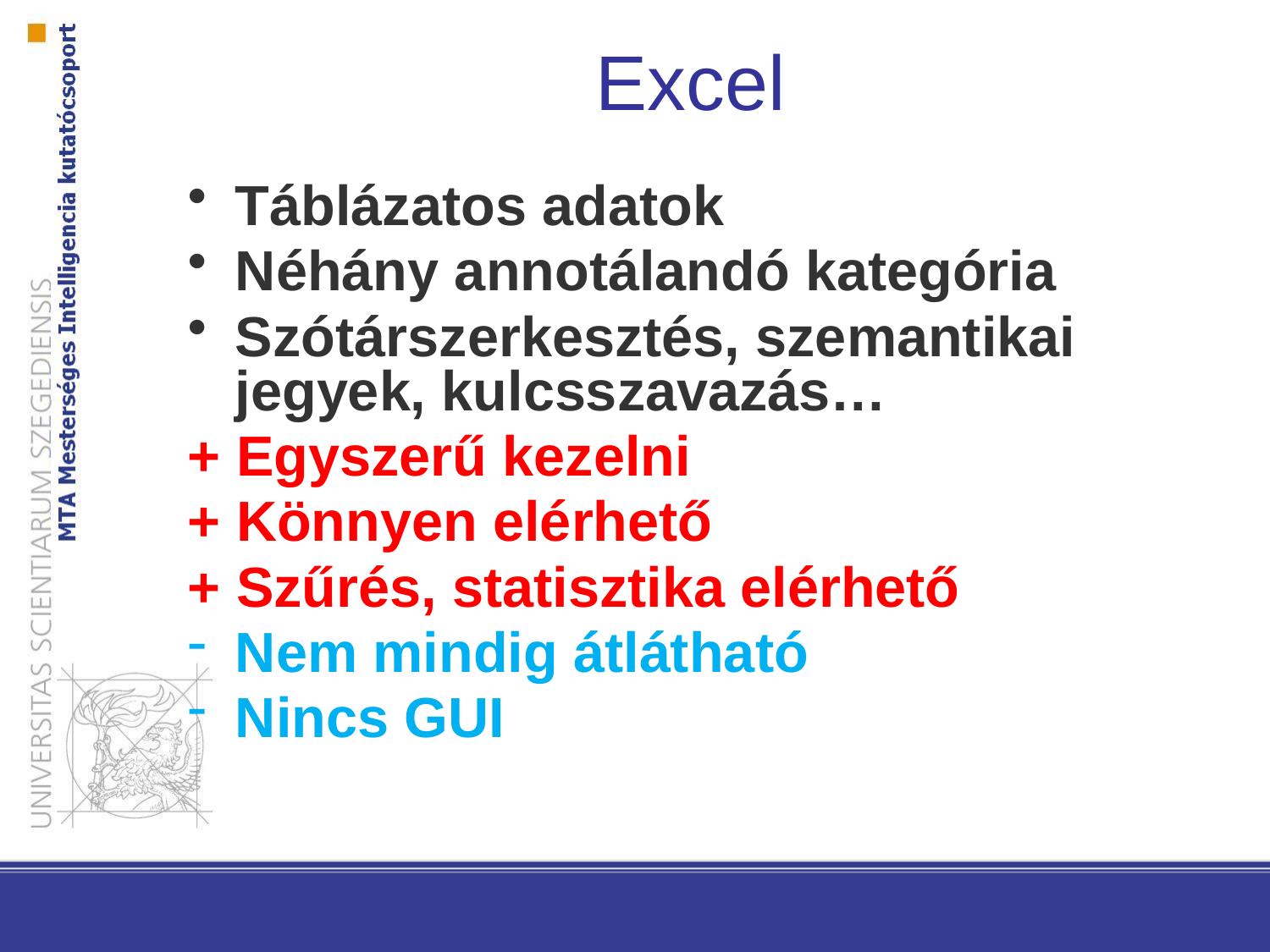

Excel
Táblázatos adatok
Néhány annotálandó kategória
Szótárszerkesztés, szemantikai jegyek, kulcsszavazás…
+ Egyszerű kezelni
+ Könnyen elérhető
+ Szűrés, statisztika elérhető
Nem mindig átlátható
Nincs GUI